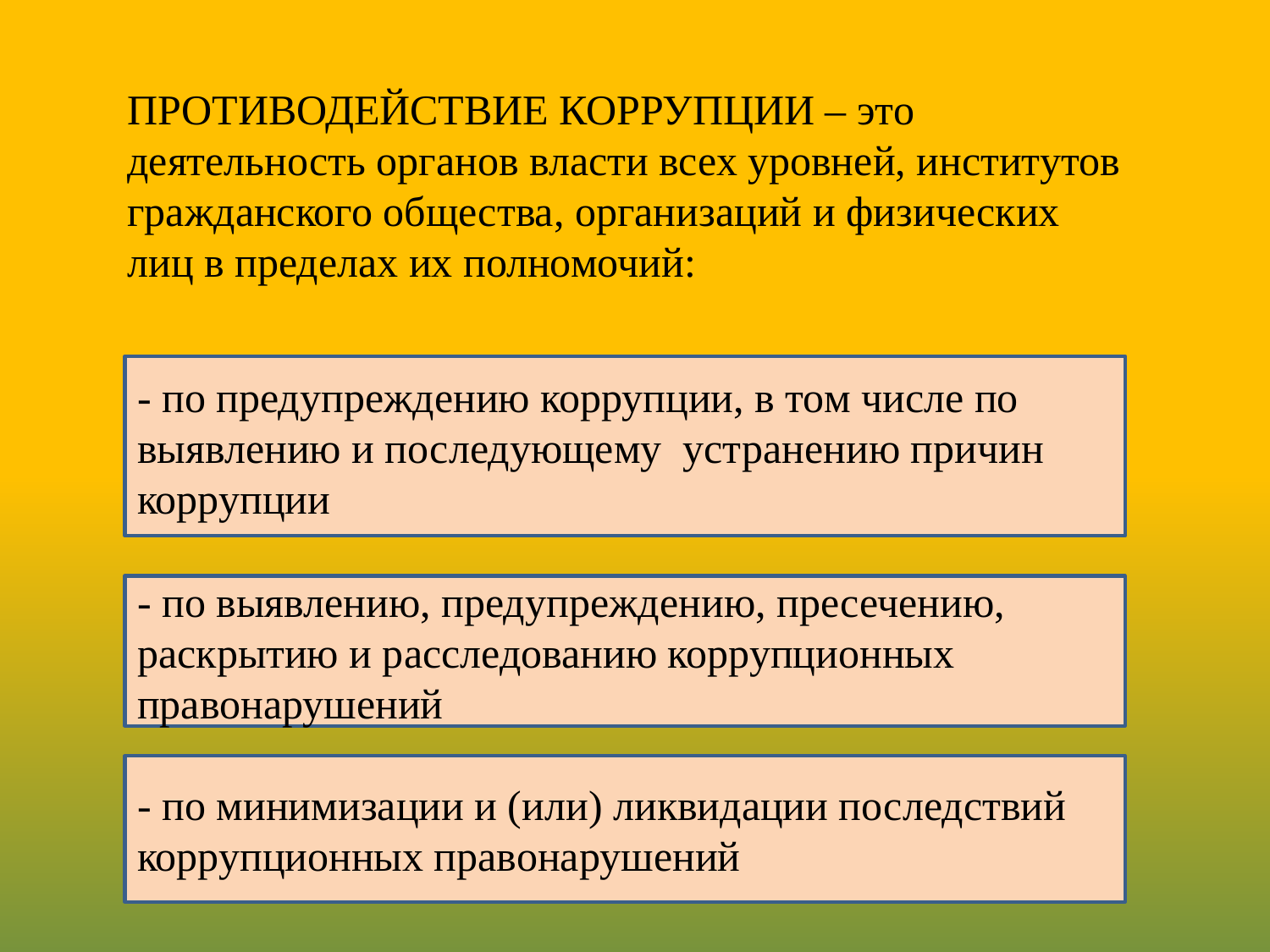

ПРОТИВОДЕЙСТВИЕ КОРРУПЦИИ – это
деятельность органов власти всех уровней, институтов гражданского общества, организаций и физических лиц в пределах их полномочий:
- по предупреждению коррупции, в том числе по выявлению и последующему  устранению причин коррупции
- по выявлению, предупреждению, пресечению, раскрытию и расследованию коррупционных правонарушений
- по минимизации и (или) ликвидации последствий коррупционных правонарушений